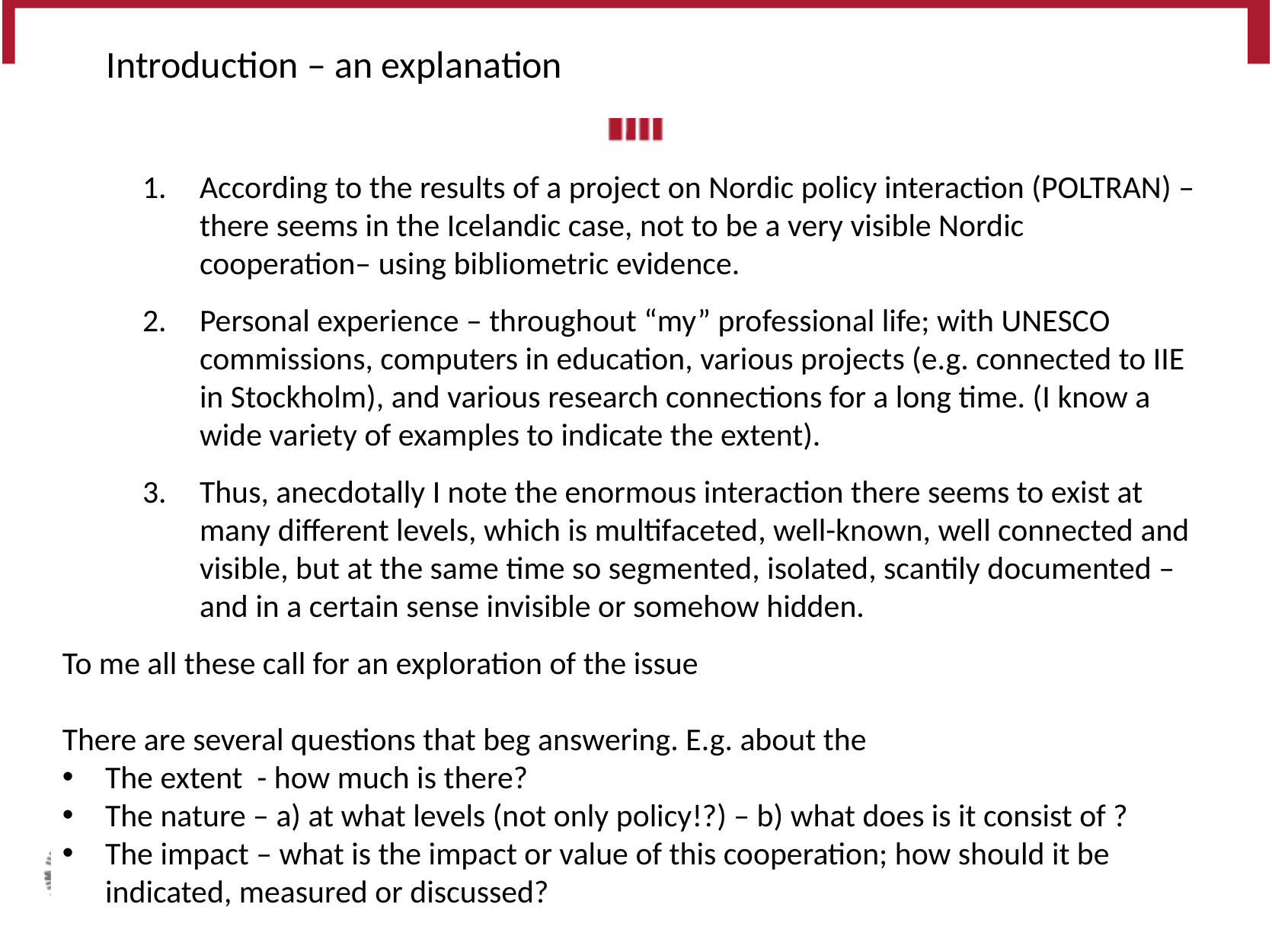

# Introduction – an explanation
According to the results of a project on Nordic policy interaction (POLTRAN) – there seems in the Icelandic case, not to be a very visible Nordic cooperation– using bibliometric evidence.
Personal experience – throughout “my” professional life; with UNESCO commissions, computers in education, various projects (e.g. connected to IIE in Stockholm), and various research connections for a long time. (I know a wide variety of examples to indicate the extent).
Thus, anecdotally I note the enormous interaction there seems to exist at many different levels, which is multifaceted, well-known, well connected and visible, but at the same time so segmented, isolated, scantily documented – and in a certain sense invisible or somehow hidden.
To me all these call for an exploration of the issue

There are several questions that beg answering. E.g. about the
The extent  - how much is there?
The nature – a) at what levels (not only policy!?) – b) what does is it consist of ?
The impact – what is the impact or value of this cooperation; how should it be indicated, measured or discussed?
Jón Torfi Jónasson  NERA Turku 2020
3